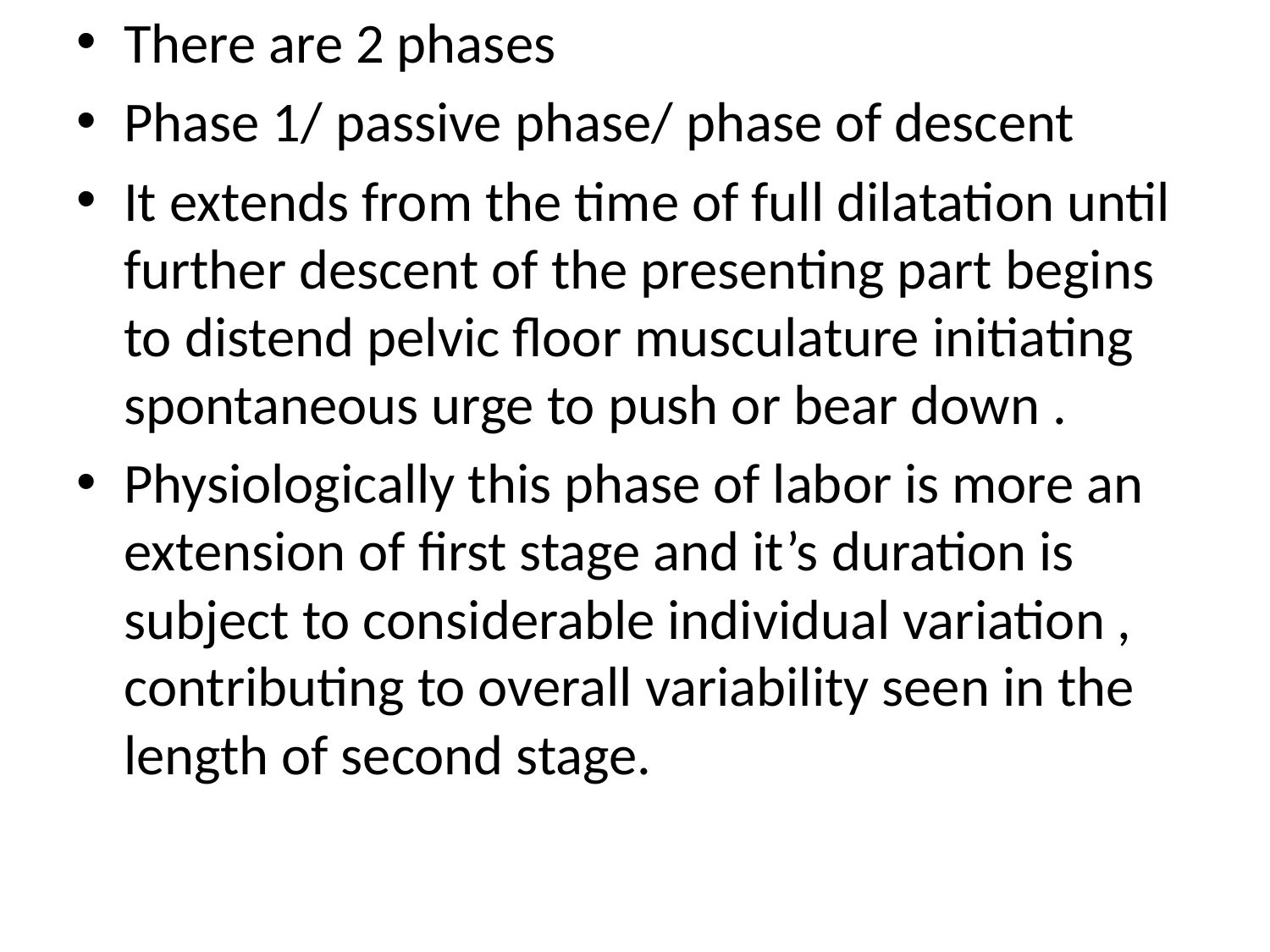

There are 2 phases
Phase 1/ passive phase/ phase of descent
It extends from the time of full dilatation until further descent of the presenting part begins to distend pelvic floor musculature initiating spontaneous urge to push or bear down .
Physiologically this phase of labor is more an extension of first stage and it’s duration is subject to considerable individual variation , contributing to overall variability seen in the length of second stage.